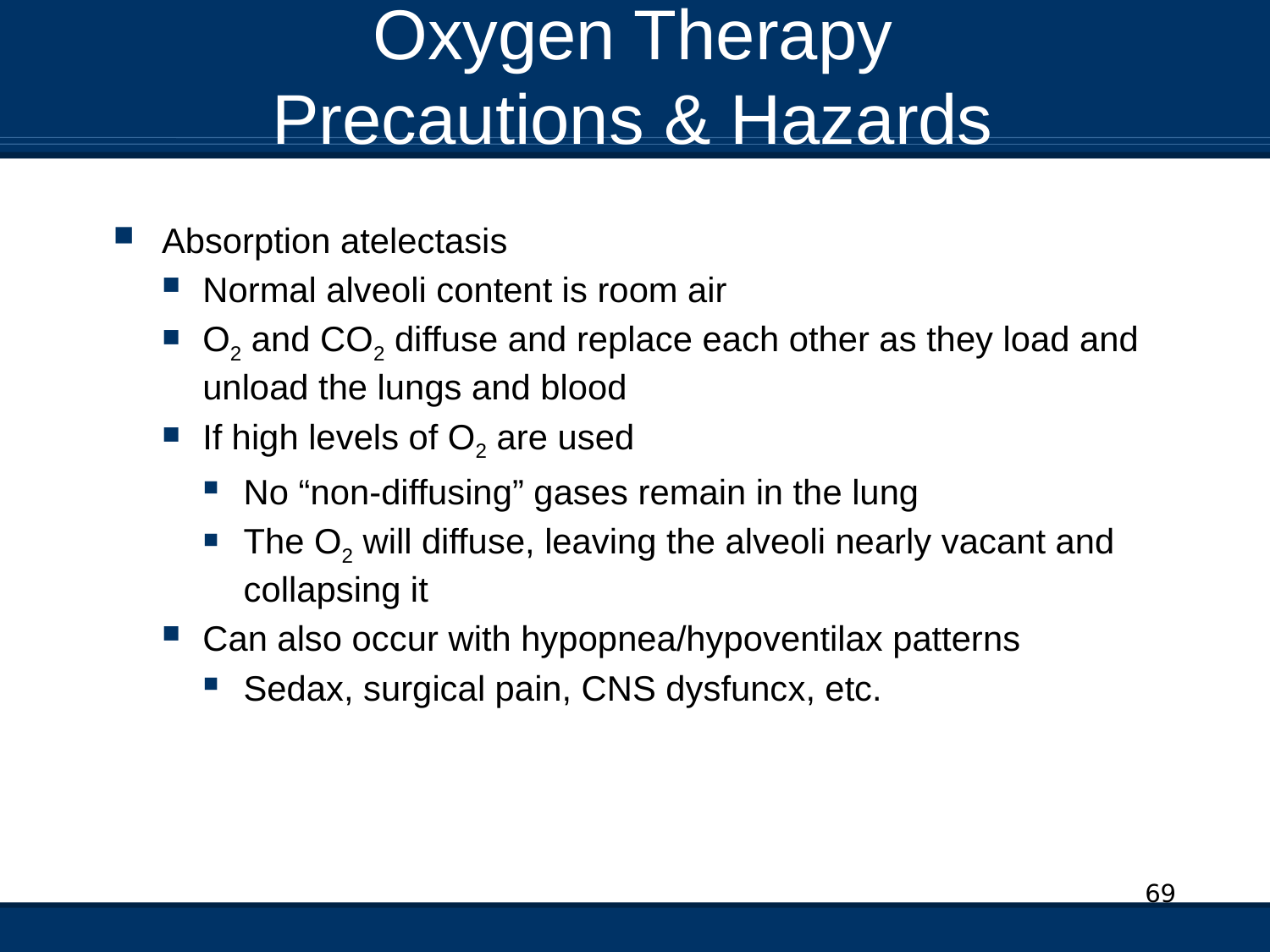

# Oxygen Therapy Precautions & Hazards
Absorption atelectasis
Normal alveoli content is room air
O2 and CO2 diffuse and replace each other as they load and unload the lungs and blood
If high levels of O2 are used
No “non-diffusing” gases remain in the lung
The O2 will diffuse, leaving the alveoli nearly vacant and collapsing it
Can also occur with hypopnea/hypoventilax patterns
Sedax, surgical pain, CNS dysfuncx, etc.

69